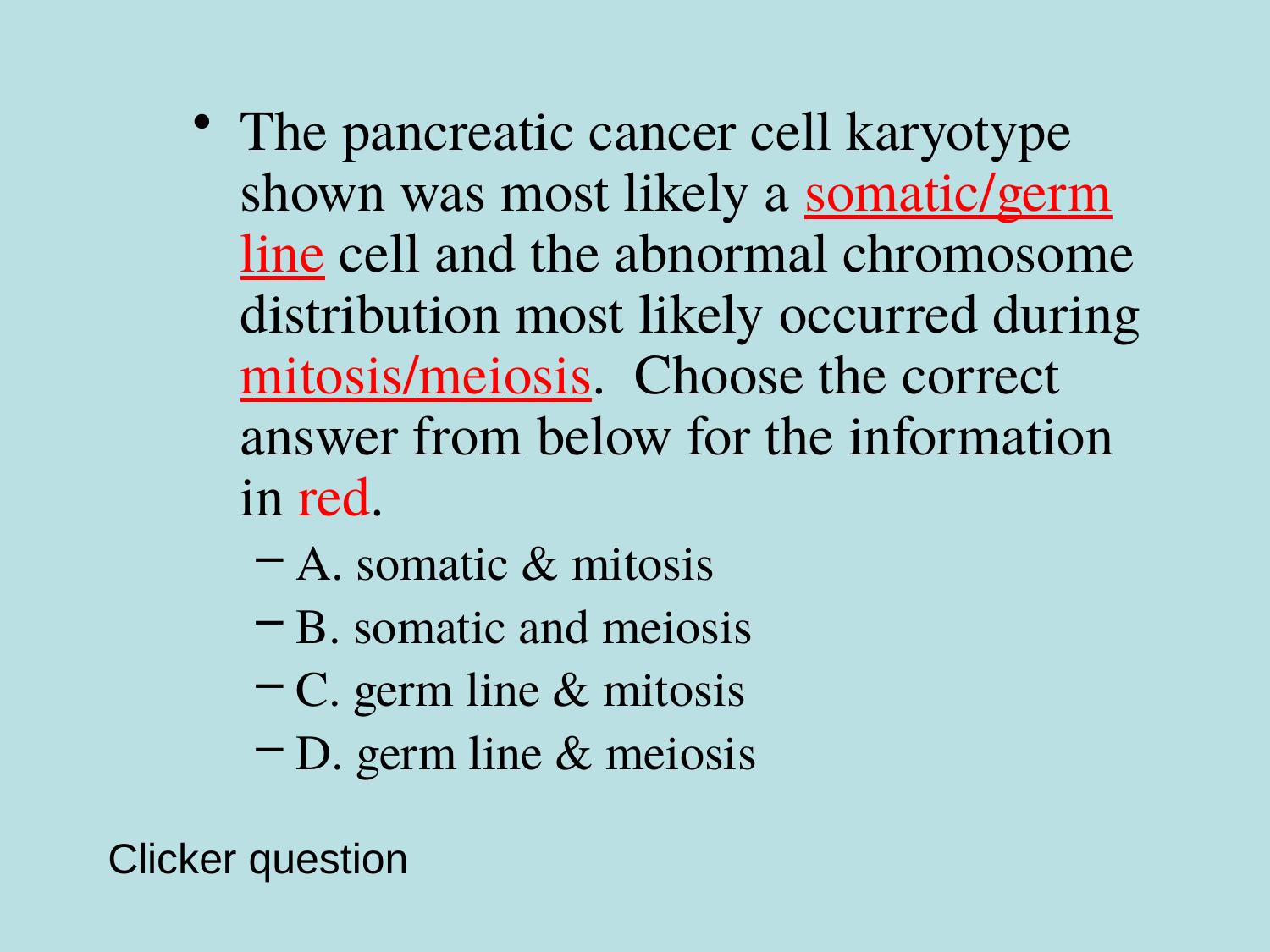

The pancreatic cancer cell karyotype shown was most likely a somatic/germ line cell and the abnormal chromosome distribution most likely occurred during mitosis/meiosis.  Choose the correct answer from below for the information in red.
A. somatic & mitosis
B. somatic and meiosis
C. germ line & mitosis
D. germ line & meiosis
Clicker question